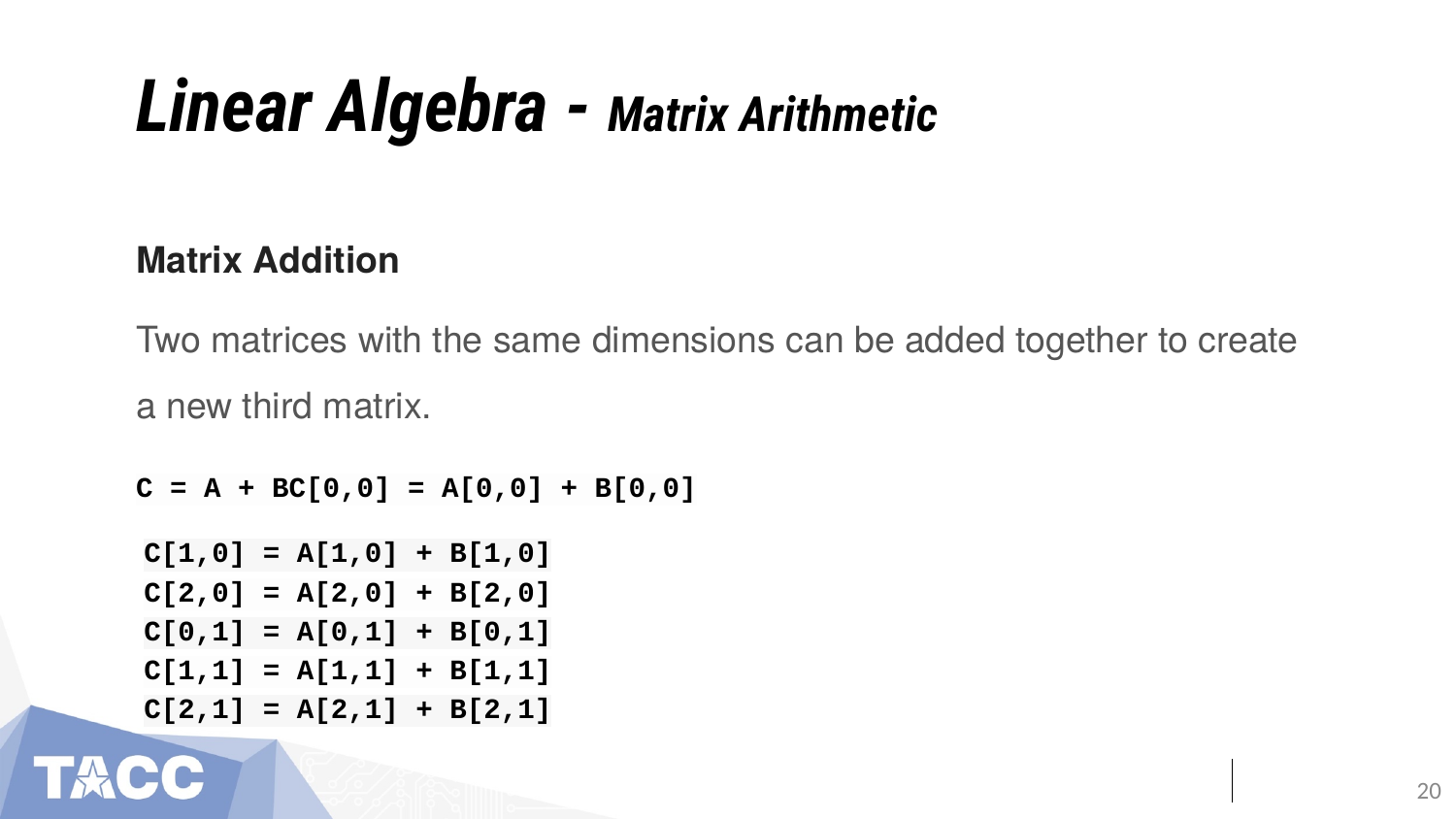

# Linear Algebra - Matrix Arithmetic
Matrix Addition
Two matrices with the same dimensions can be added together to create a new third matrix.
C = A + BC[0,0] = A[0,0] + B[0,0]
C[1,0] = A[1,0] + B[1,0]
C[2,0] = A[2,0] + B[2,0]
C[0,1] = A[0,1] + B[0,1]
C[1,1] = A[1,1] + B[1,1]
C[2,1] = A[2,1] + B[2,1]

20